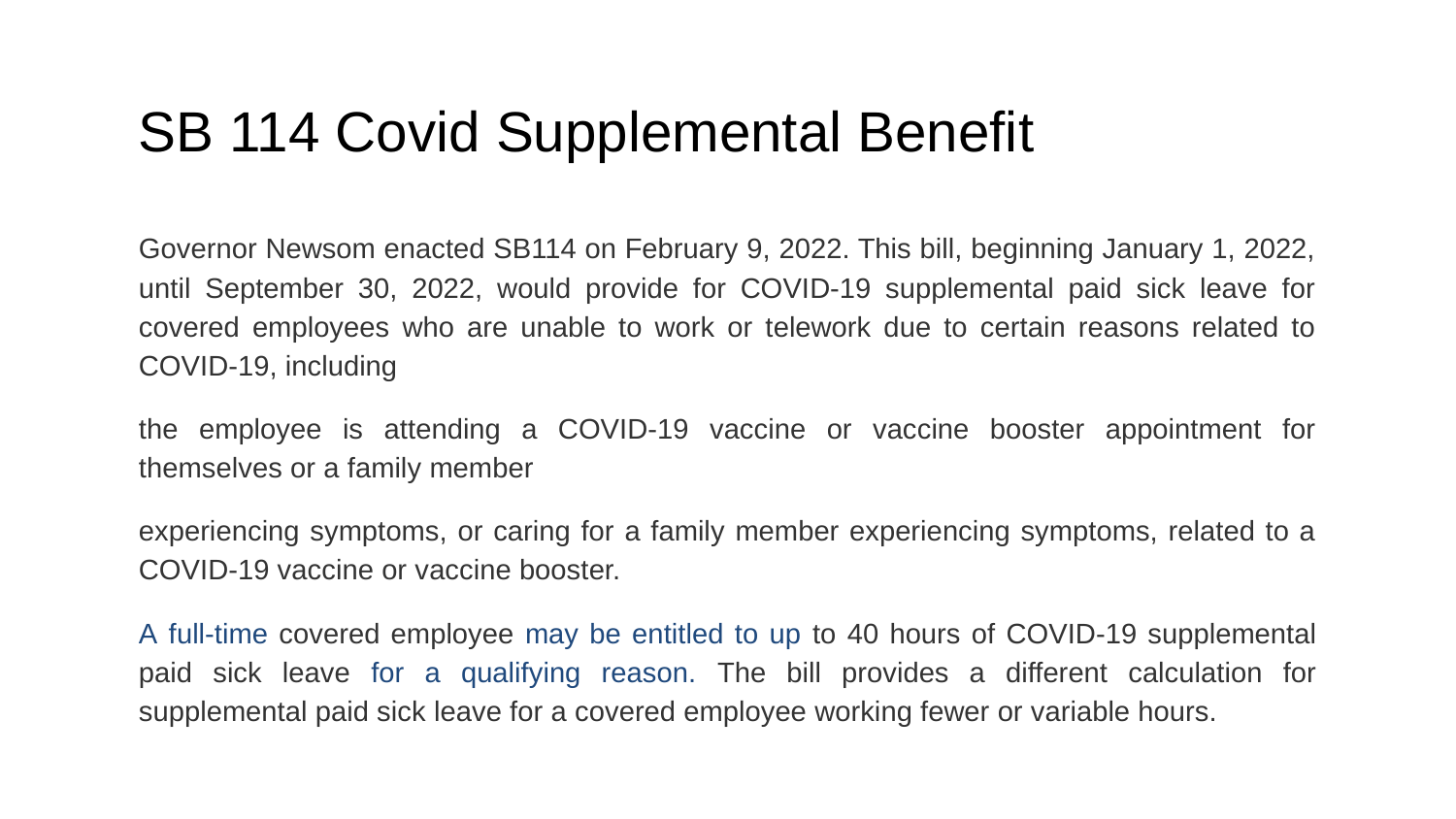

# SB 114 Covid Supplemental Benefit
Governor Newsom enacted SB114 on February 9, 2022. This bill, beginning January 1, 2022, until September 30, 2022, would provide for COVID-19 supplemental paid sick leave for covered employees who are unable to work or telework due to certain reasons related to COVID-19, including
the employee is attending a COVID-19 vaccine or vaccine booster appointment for themselves or a family member
experiencing symptoms, or caring for a family member experiencing symptoms, related to a COVID-19 vaccine or vaccine booster.
A full-time covered employee may be entitled to up to 40 hours of COVID-19 supplemental paid sick leave for a qualifying reason. The bill provides a different calculation for supplemental paid sick leave for a covered employee working fewer or variable hours.